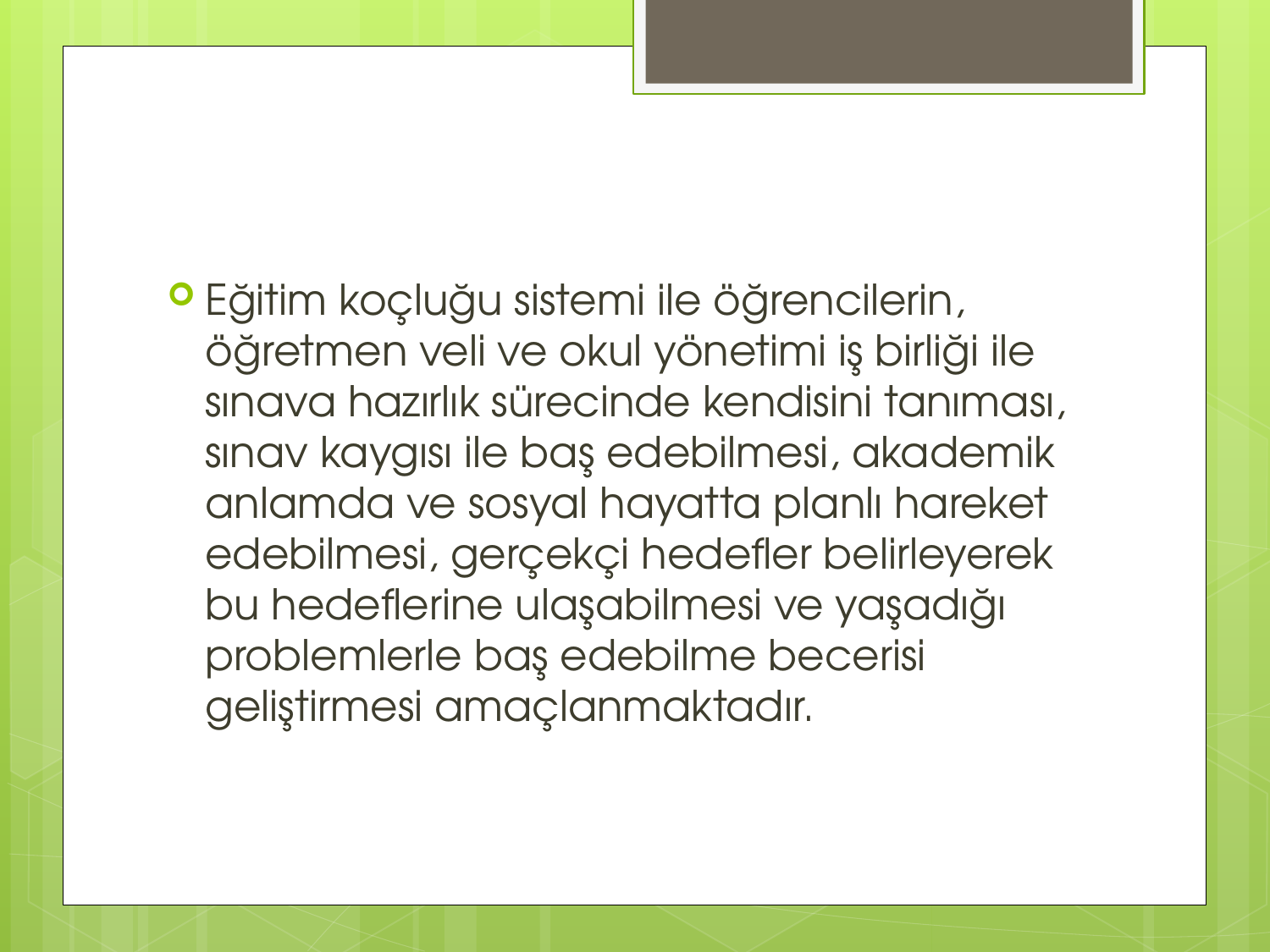

Eğitim koçluğu sistemi ile öğrencilerin, öğretmen veli ve okul yönetimi iş birliği ile sınava hazırlık sürecinde kendisini tanıması, sınav kaygısı ile baş edebilmesi, akademik anlamda ve sosyal hayatta planlı hareket edebilmesi, gerçekçi hedefler belirleyerek bu hedeflerine ulaşabilmesi ve yaşadığı problemlerle baş edebilme becerisi geliştirmesi amaçlanmaktadır.